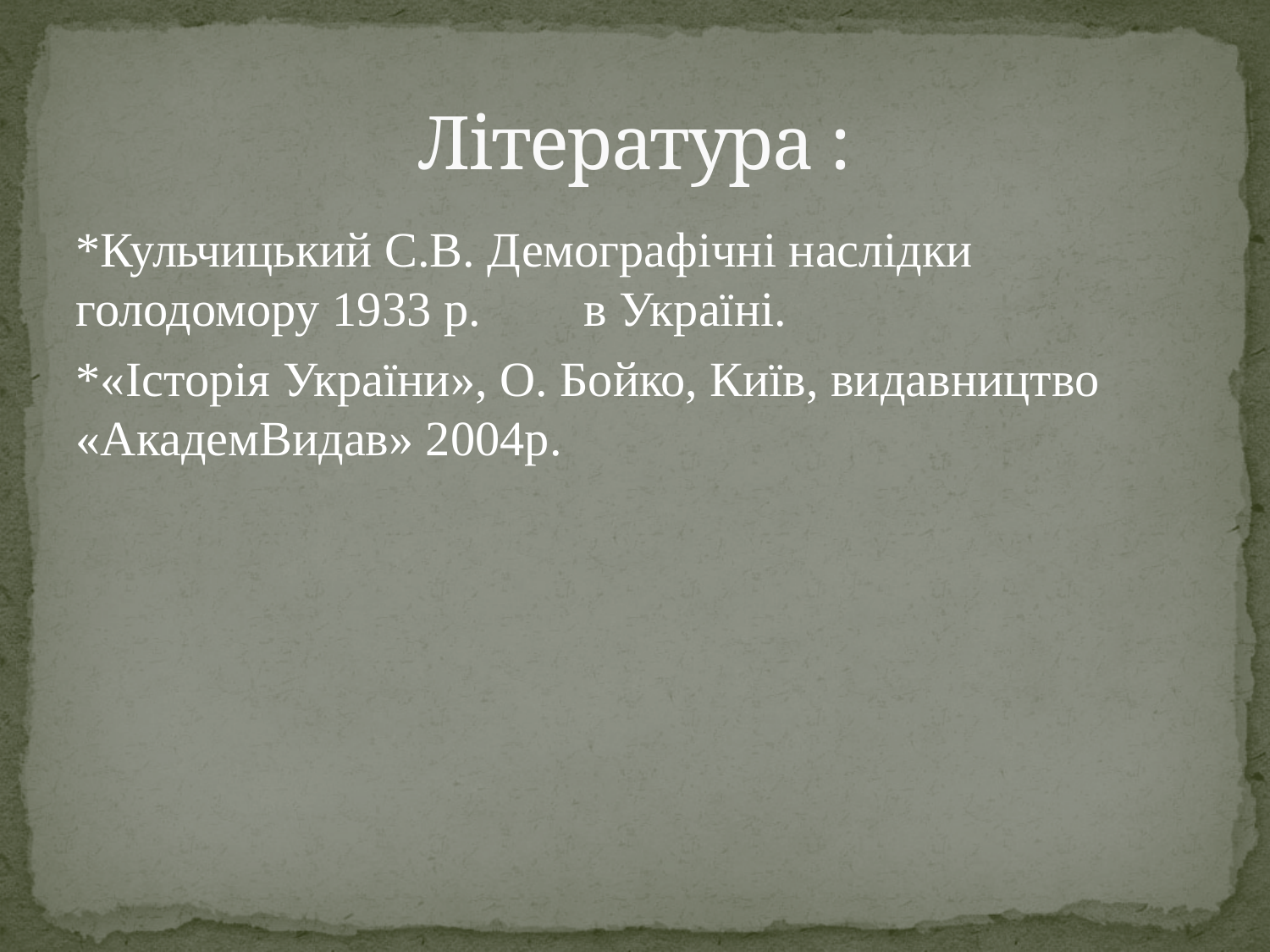

# Література :
*Кульчицький С.В. Демографічні наслідки голодомору 1933 р.  	в Україні.
*«Історія України», О. Бойко, Київ, видавництво    «АкадемВидав» 2004р.